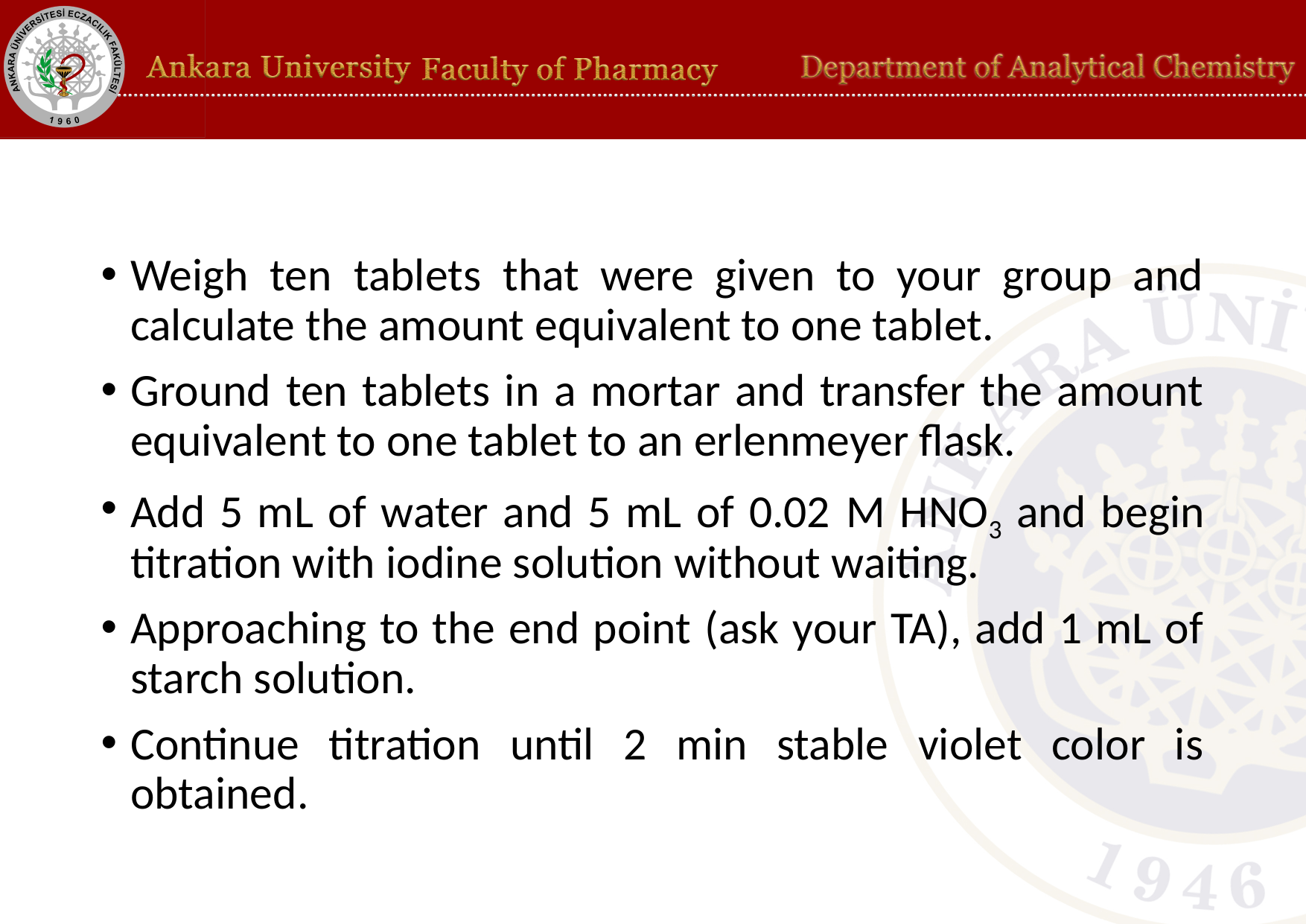

#
Weigh ten tablets that were given to your group and calculate the amount equivalent to one tablet.
Ground ten tablets in a mortar and transfer the amount equivalent to one tablet to an erlenmeyer flask.
Add 5 mL of water and 5 mL of 0.02 M HNO3 and begin titration with iodine solution without waiting.
Approaching to the end point (ask your TA), add 1 mL of starch solution.
Continue titration until 2 min stable violet color is obtained.